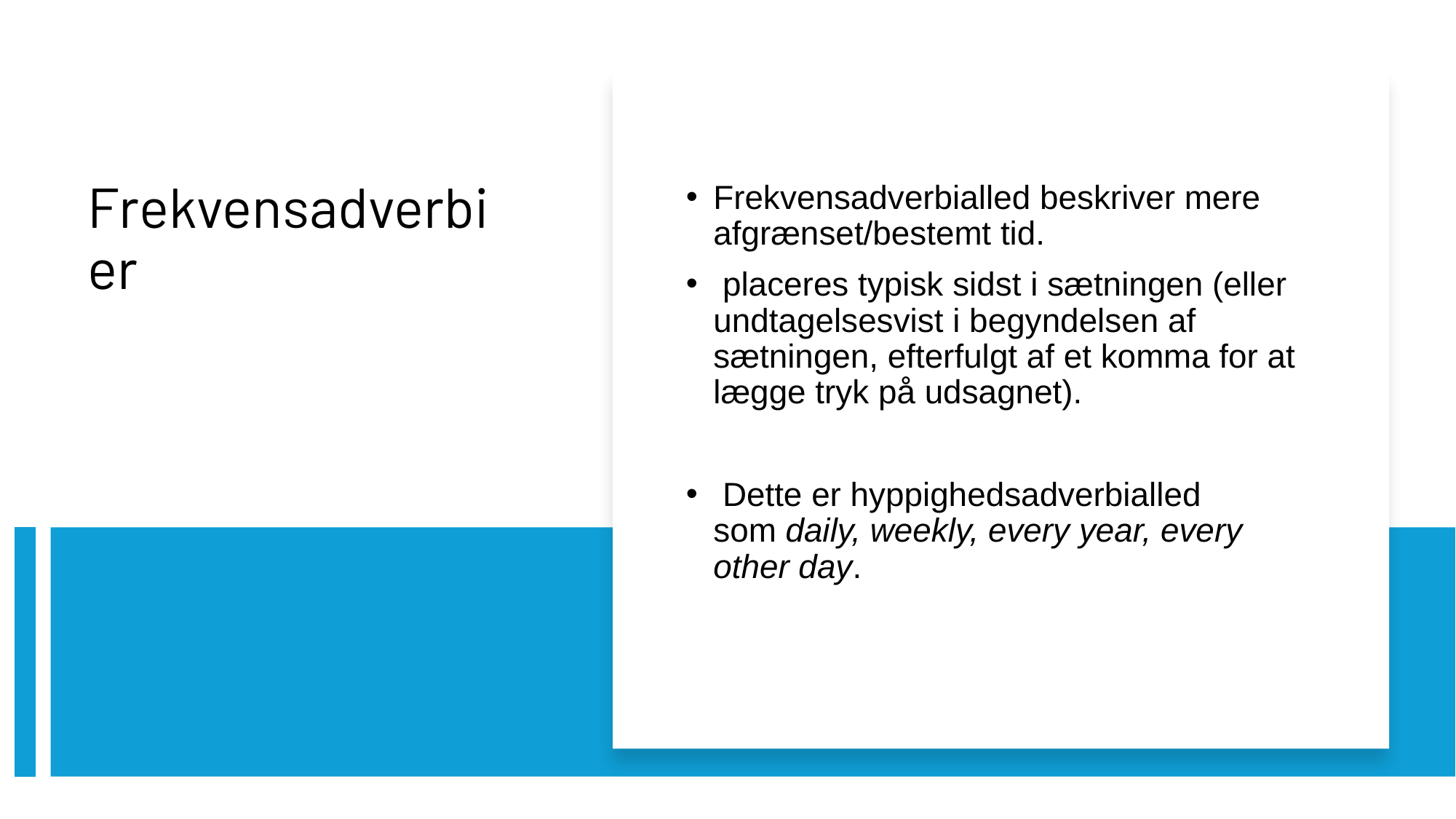

Frekvensadverbialled beskriver mere afgrænset/bestemt tid.
 placeres typisk sidst i sætningen (eller undtagelsesvist i begyndelsen af sætningen, efterfulgt af et komma for at lægge tryk på udsagnet).

 Dette er hyppighedsadverbialled som daily, weekly, every year, every other day.
# Frekvensadverbier